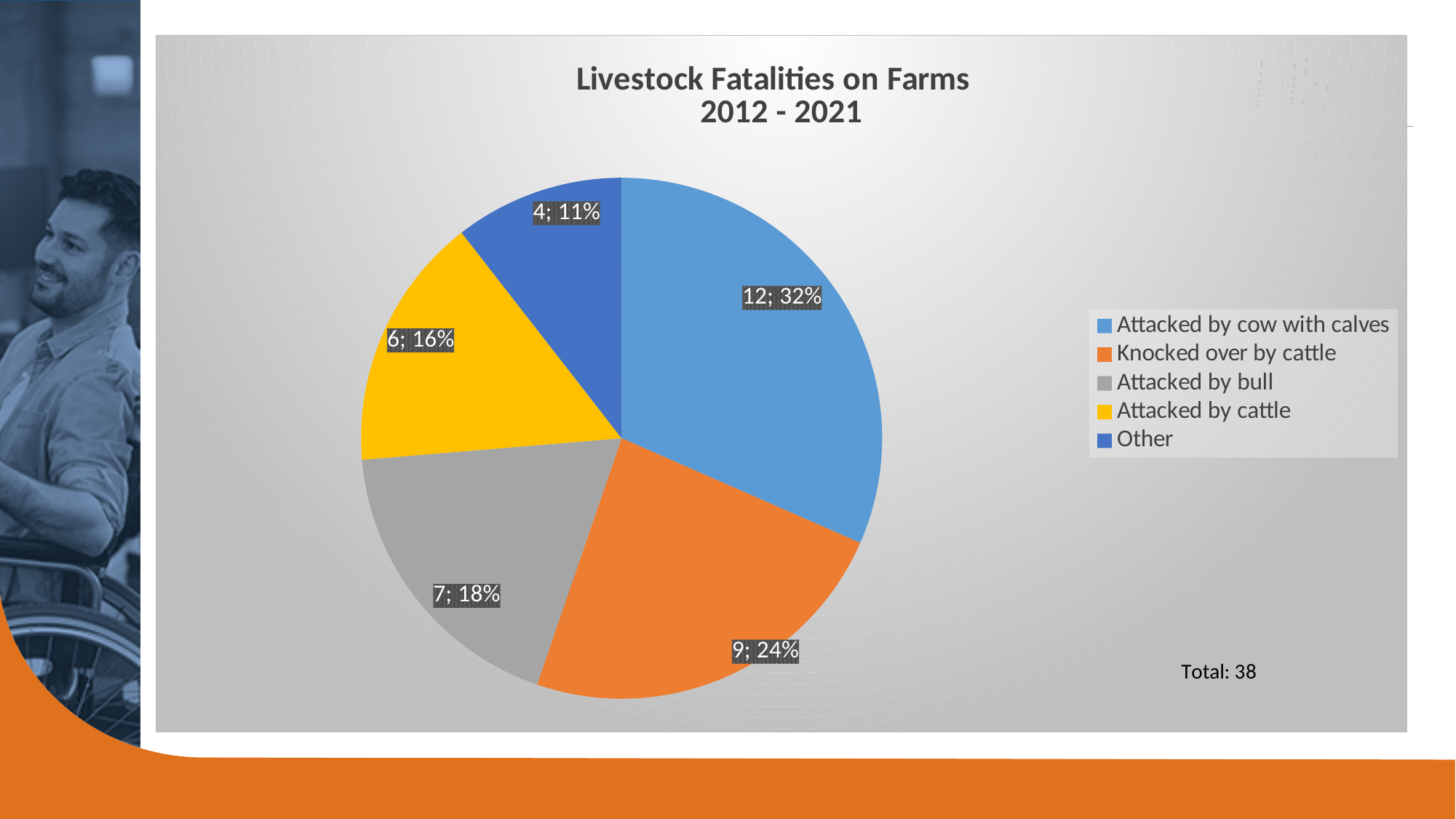

### Chart:  Livestock Fatalities on Farms
2012 - 2021

| Category |  |
|---|---|
| Attacked by cow with calves | 12.0 |
| Knocked over by cattle | 9.0 |
| Attacked by bull | 7.0 |
| Attacked by cattle | 6.0 |
| Other | 4.0 |